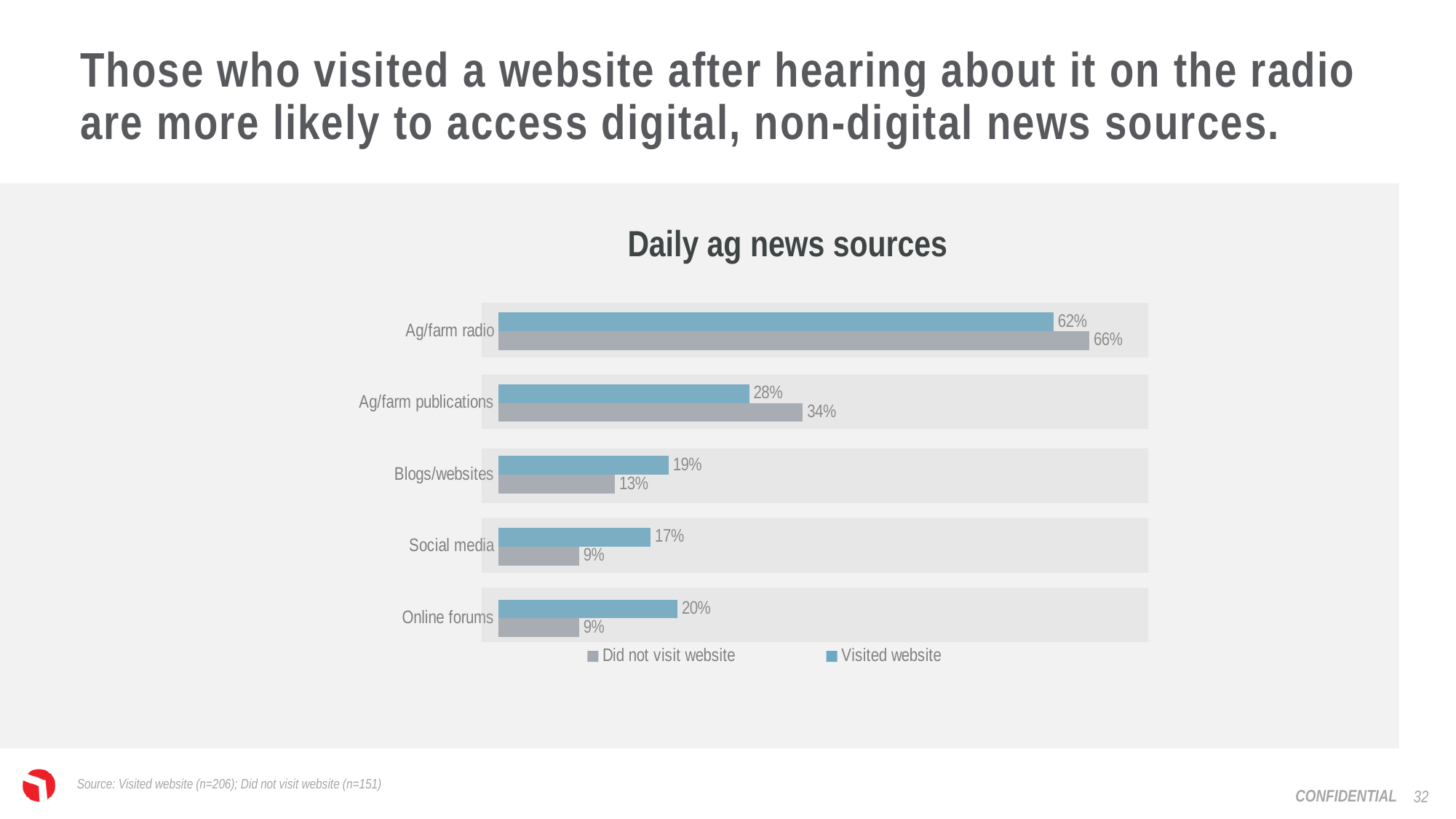

Those who visited a website after hearing about it on the radio are more likely to access digital, non-digital news sources.

### Chart

| Category | Visited website | Did not visit website |
|---|---|---|
| Ag/farm radio | 0.62 | 0.66 |
| Ag/farm publications | 0.28 | 0.34 |
| Blogs/websites | 0.19 | 0.13 |
| Social media | 0.17 | 0.09 |
| Online forums | 0.2 | 0.09 |
Daily ag news sources

Source: Visited website (n=206); Did not visit website (n=151)
32